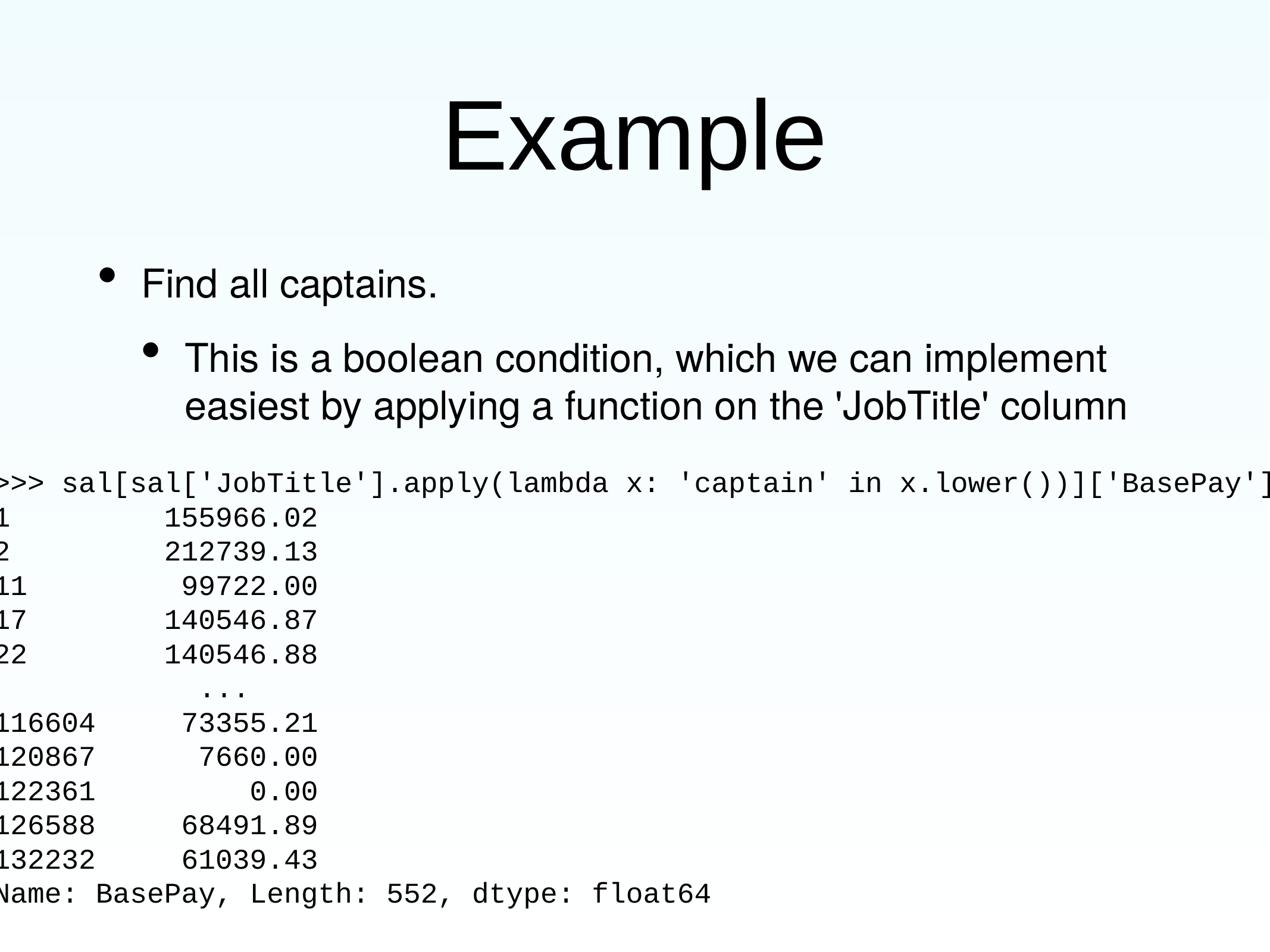

# Example
Find all captains.
This is a boolean condition, which we can implement easiest by applying a function on the 'JobTitle' column
>>> sal[sal['JobTitle'].apply(lambda x: 'captain' in x.lower())]['BasePay']
1         155966.02
2         212739.13
11         99722.00
17        140546.87
22        140546.88
            ...
116604     73355.21
120867      7660.00
122361         0.00
126588     68491.89
132232     61039.43
Name: BasePay, Length: 552, dtype: float64